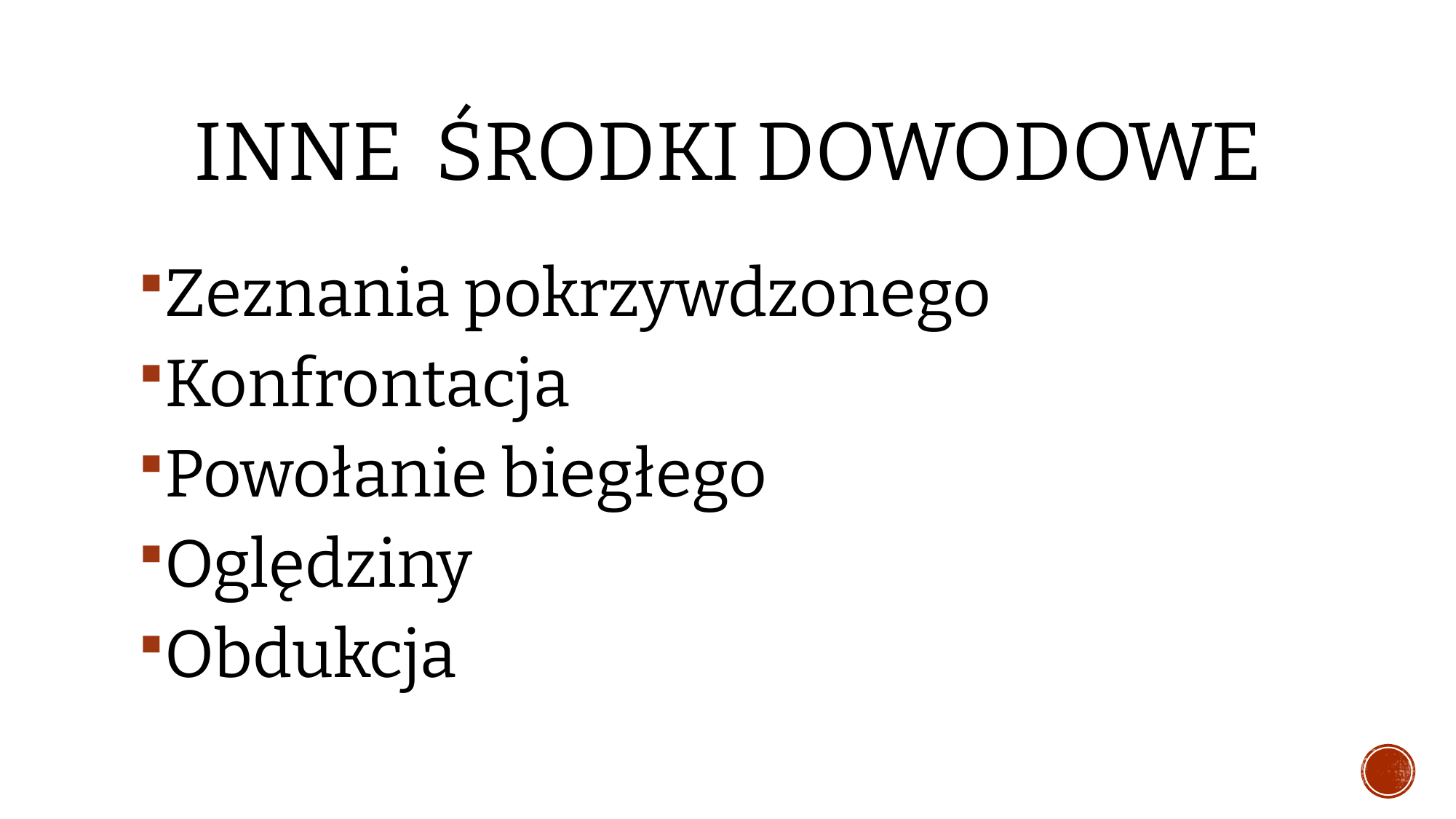

# Inne  środki dowodowe
Zeznania pokrzywdzonego
Konfrontacja
Powołanie biegłego
Oględziny
Obdukcja